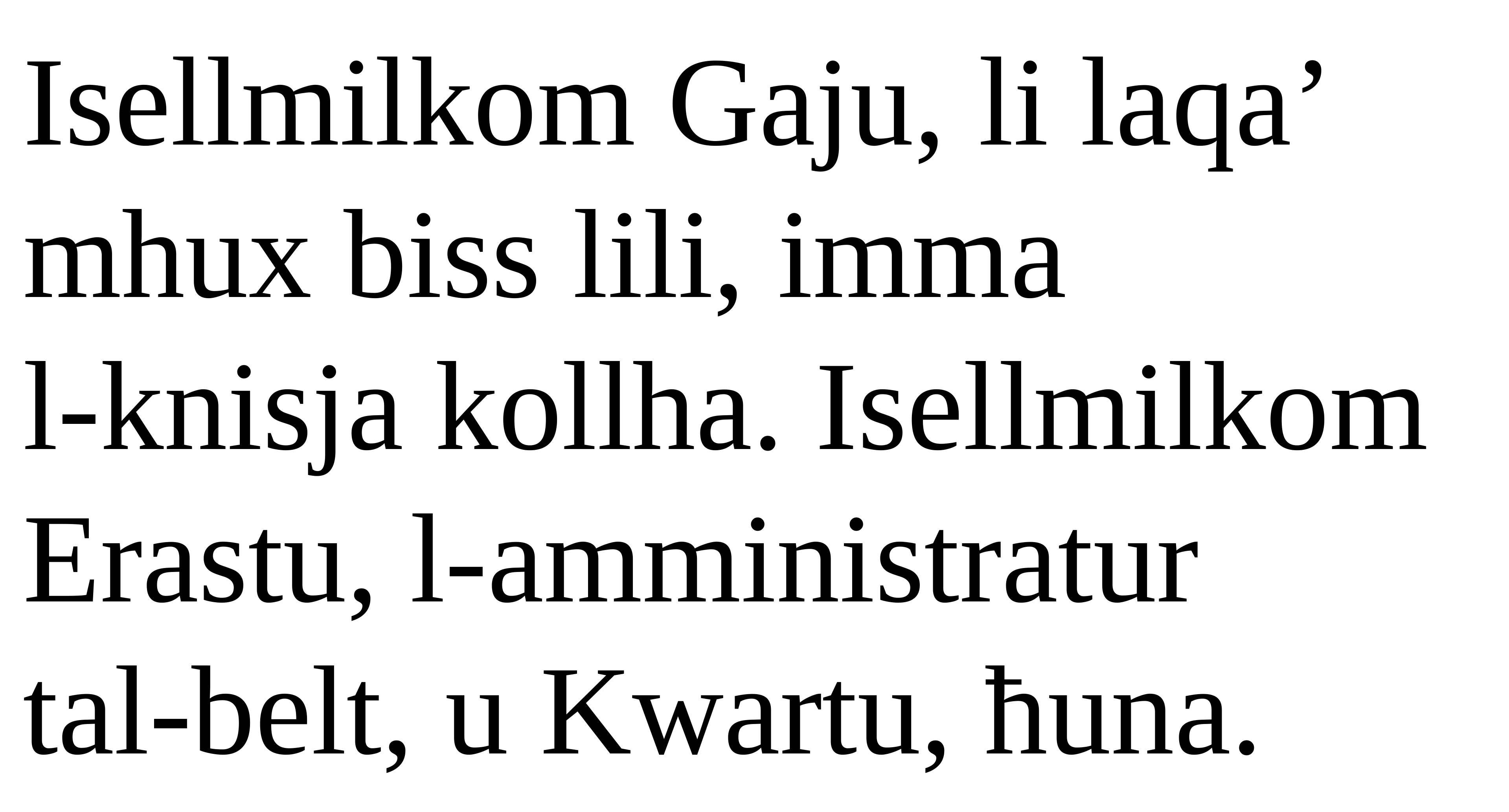

Isellmilkom Gaju, li laqa’
mhux biss lili, imma
l-knisja kollha. Isellmilkom Erastu, l-amministratur
tal-belt, u Kwartu, ħuna.